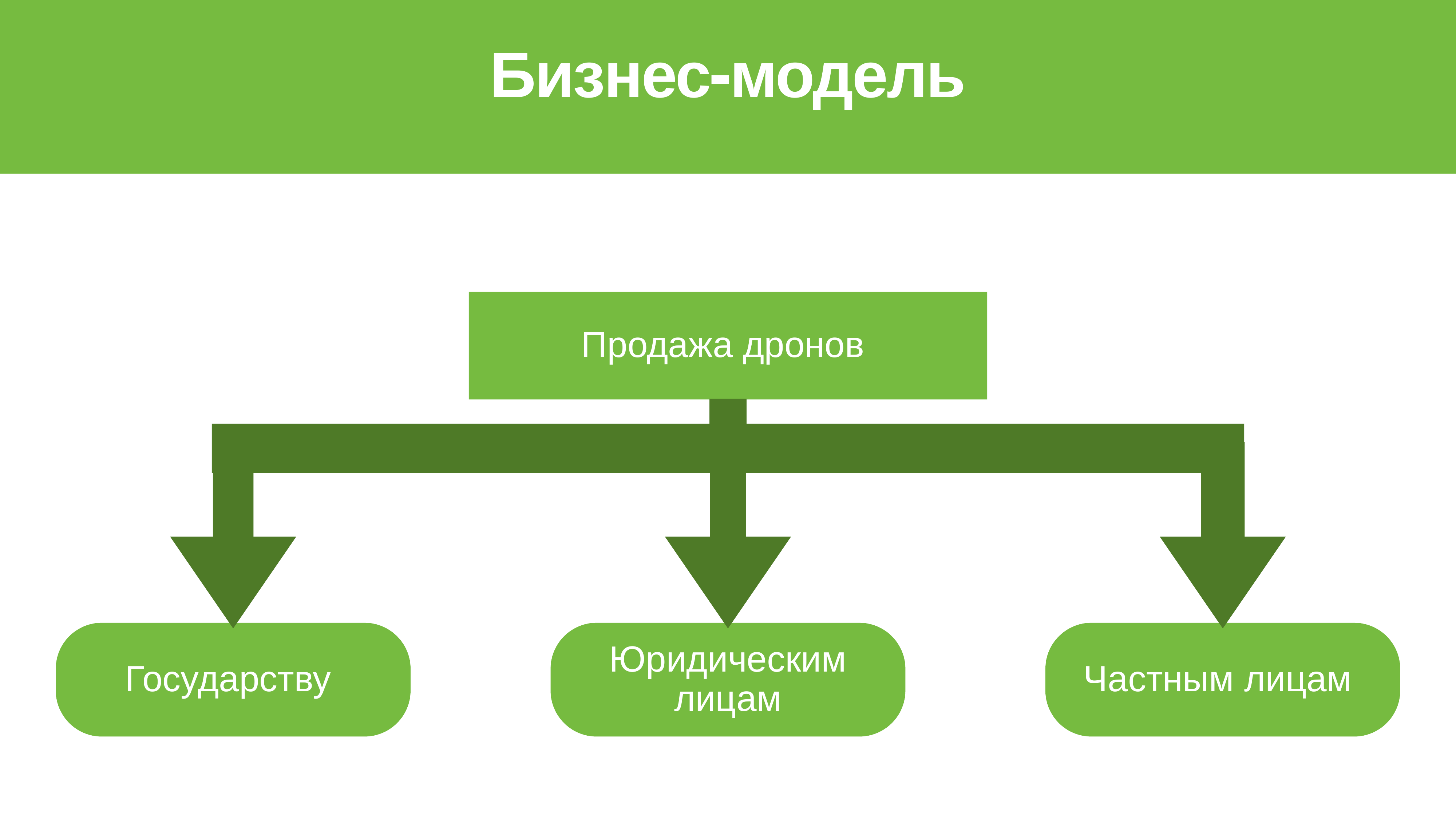

Бизнес-модель

Продажа дронов

Юридическим лицам
Государству
Частным лицам